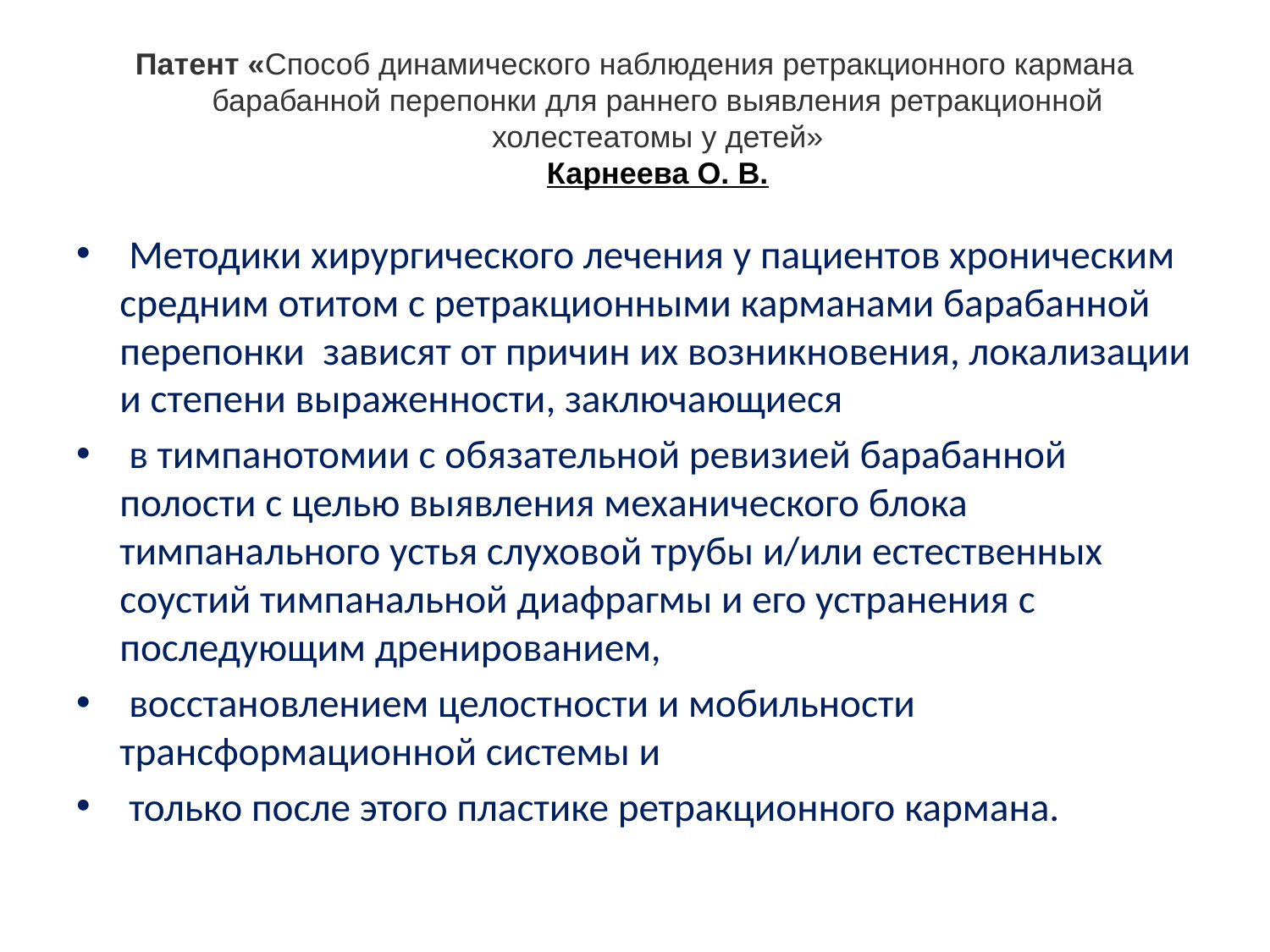

# Патент «Способ динамического наблюдения ретракционного кармана барабанной перепонки для раннего выявления ретракционной холестеатомы у детей» Карнеева О. В.
 Методики хирургического лечения у пациентов хроническим средним отитом с ретракционными карманами барабанной перепонки  зависят от причин их возникновения, локализации и степени выраженности, заключающиеся
 в тимпанотомии с обязательной ревизией барабанной полости с целью выявления механического блока тимпанального устья слуховой трубы и/или естественных соустий тимпанальной диафрагмы и его устранения с последующим дренированием,
 восстановлением целостности и мобильности трансформационной системы и
 только после этого пластике ретракционного кармана.